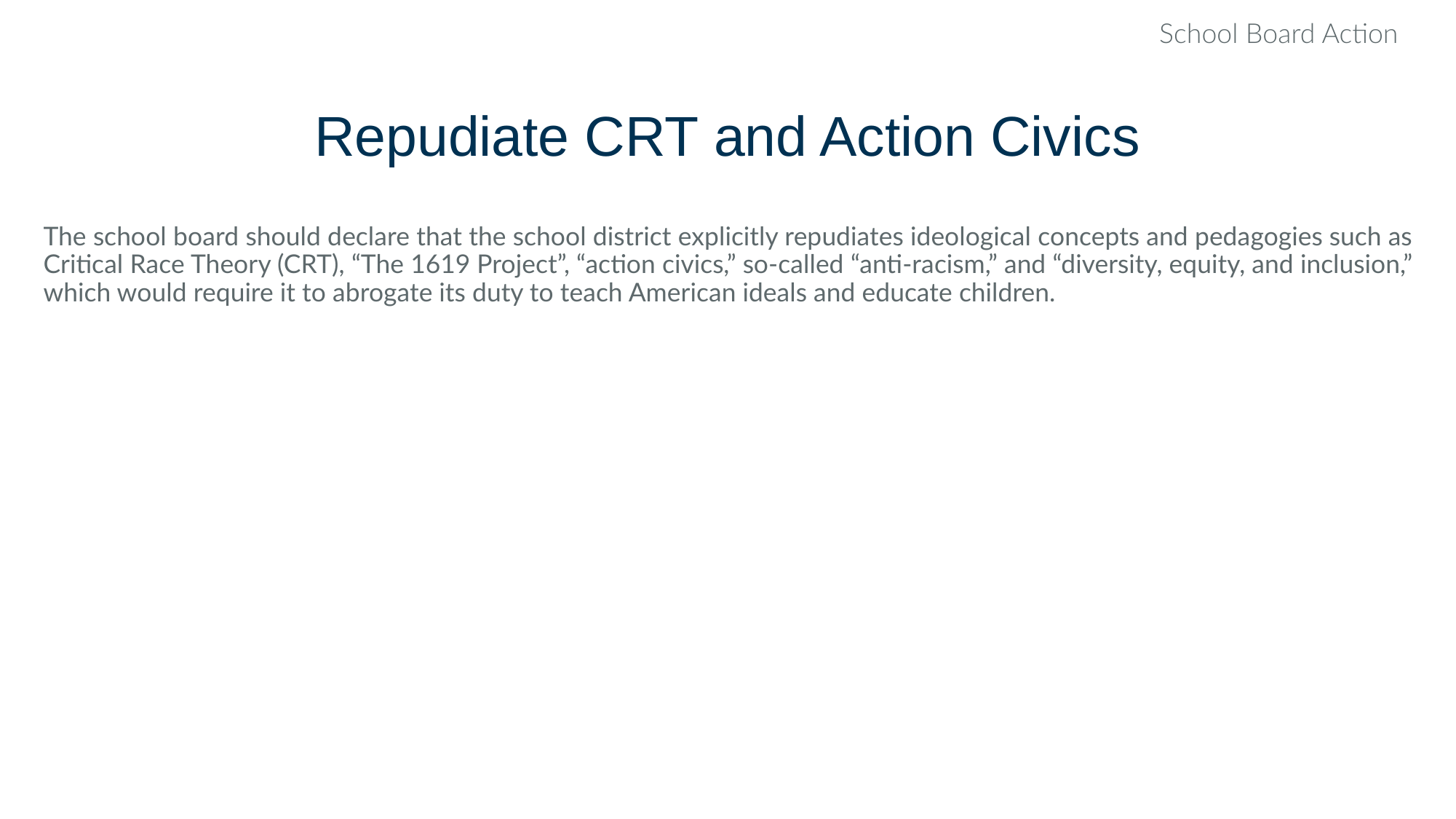

School Board Action
# Repudiate CRT and Action Civics
The school board should declare that the school district explicitly repudiates ideological concepts and pedagogies such as Critical Race Theory (CRT), “The 1619 Project”, “action civics,” so-called “anti-racism,” and “diversity, equity, and inclusion,” which would require it to abrogate its duty to teach American ideals and educate children.